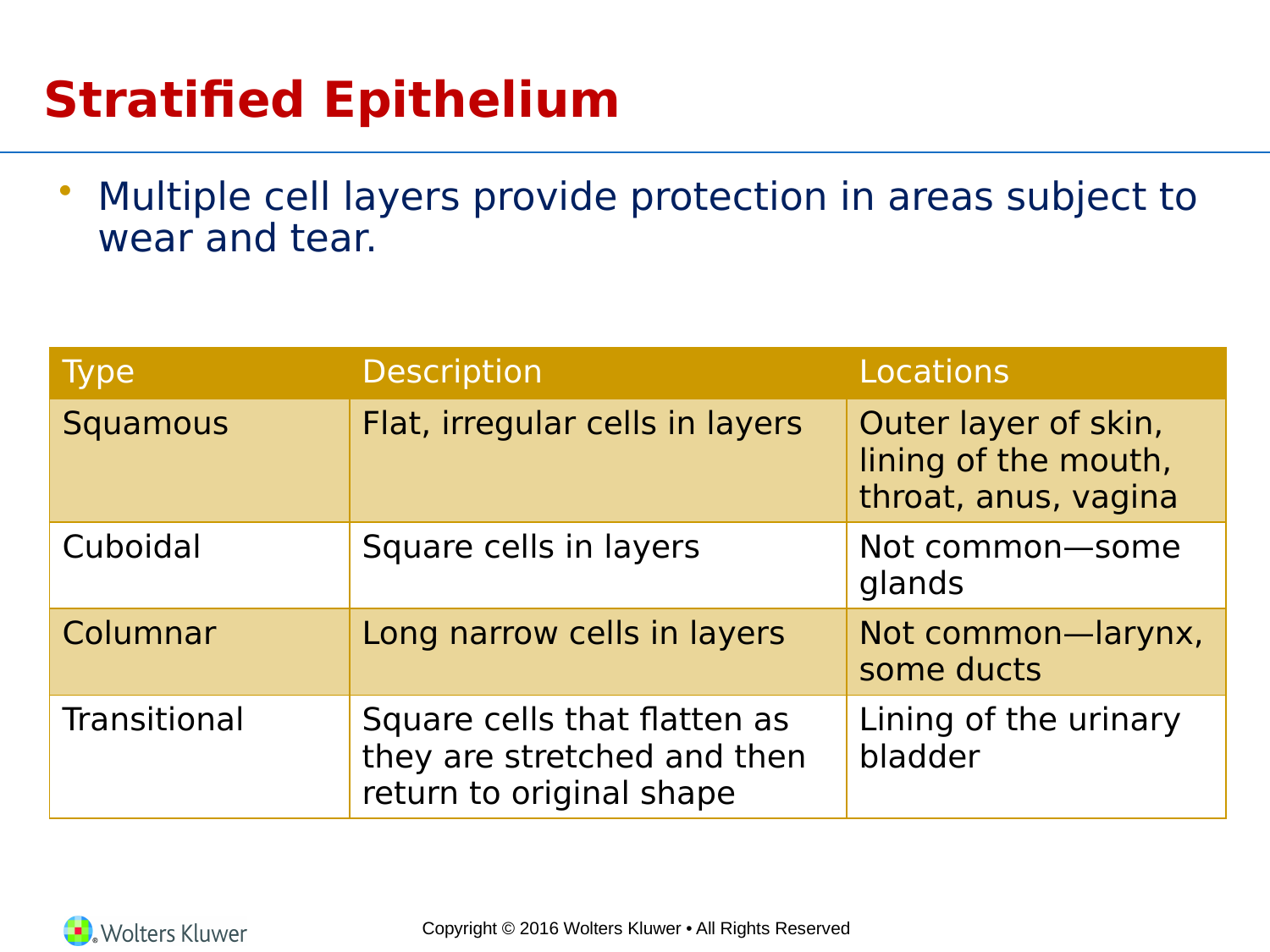

# Stratified Epithelium
Multiple cell layers provide protection in areas subject to wear and tear.
| Type | Description | Locations |
| --- | --- | --- |
| Squamous | Flat, irregular cells in layers | Outer layer of skin, lining of the mouth, throat, anus, vagina |
| Cuboidal | Square cells in layers | Not common—some glands |
| Columnar | Long narrow cells in layers | Not common—larynx, some ducts |
| Transitional | Square cells that flatten as they are stretched and then return to original shape | Lining of the urinary bladder |